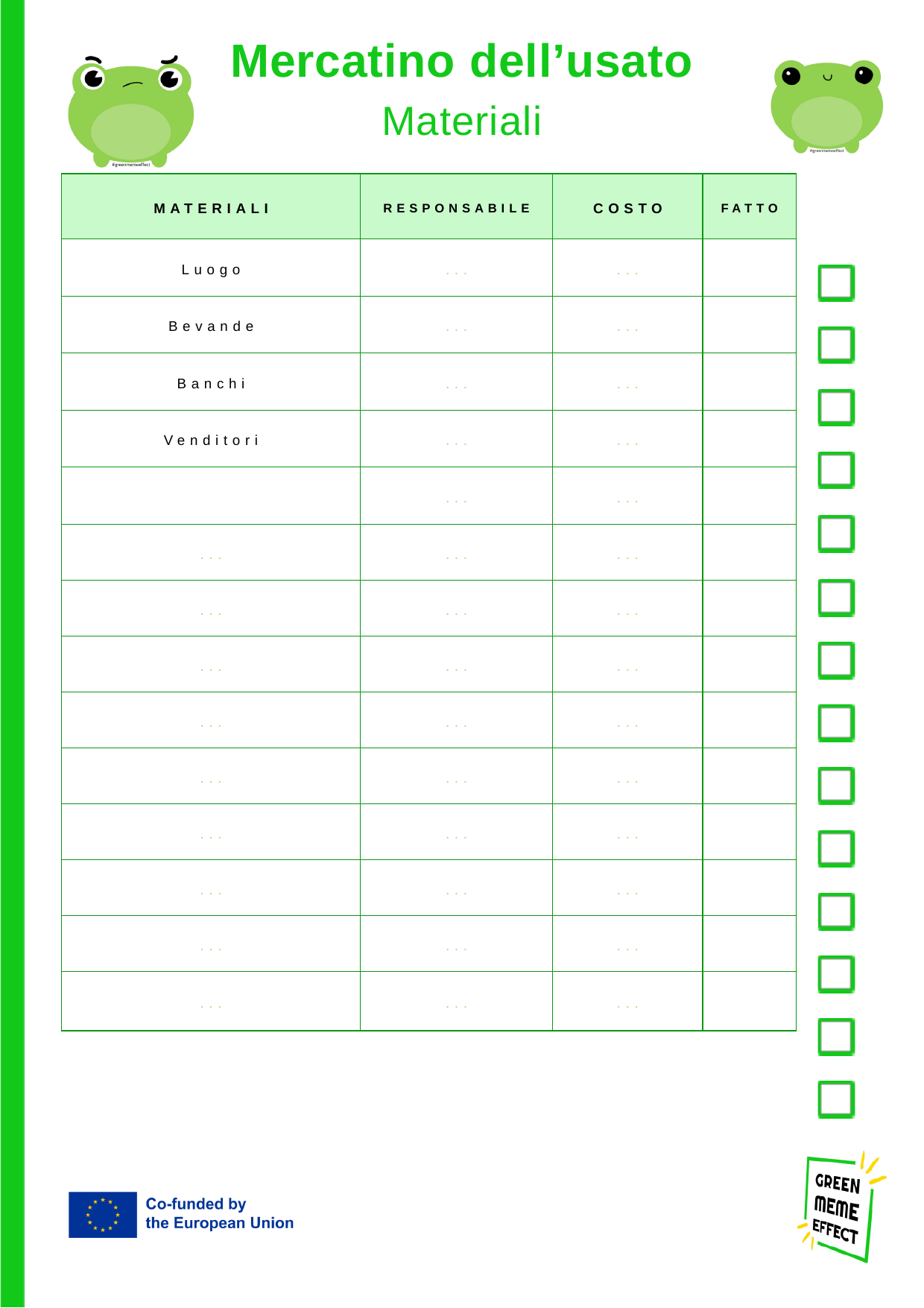

Mercatino dell’usato
Materiali
| MATERIALI | RESPONSABILE | COSTO | FATTO |
| --- | --- | --- | --- |
| Luogo | ... | ... |  |
| Bevande | ... | ... |  |
| Banchi | ... | ... |  |
| Venditori | ... | ... |  |
|  | ... | ... |  |
| ... | ... | ... |  |
| ... | ... | ... |  |
| ... | ... | ... |  |
| ... | ... | ... |  |
| ... | ... | ... |  |
| ... | ... | ... |  |
| ... | ... | ... |  |
| ... | ... | ... |  |
| ... | ... | ... |  |